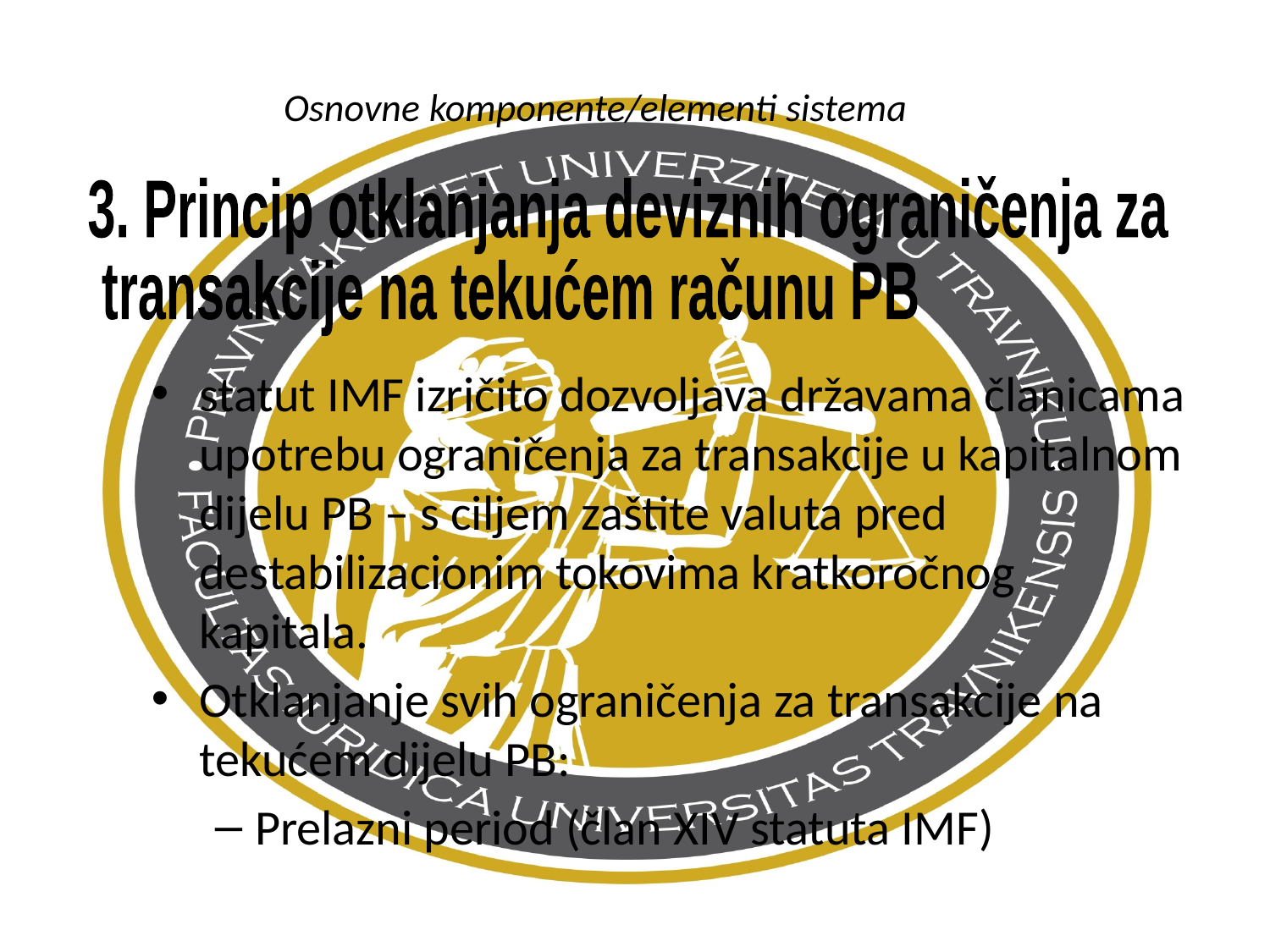

# Osnovne komponente/elementi sistema
3. Princip otklanjanja deviznih ograničenja za
 transakcije na tekućem računu PB
statut IMF izričito dozvoljava državama članicama upotrebu ograničenja za transakcije u kapitalnom dijelu PB – s ciljem zaštite valuta pred destabilizacionim tokovima kratkoročnog kapitala.
Otklanjanje svih ograničenja za transakcije na tekućem dijelu PB:
Prelazni period (član XIV statuta IMF)